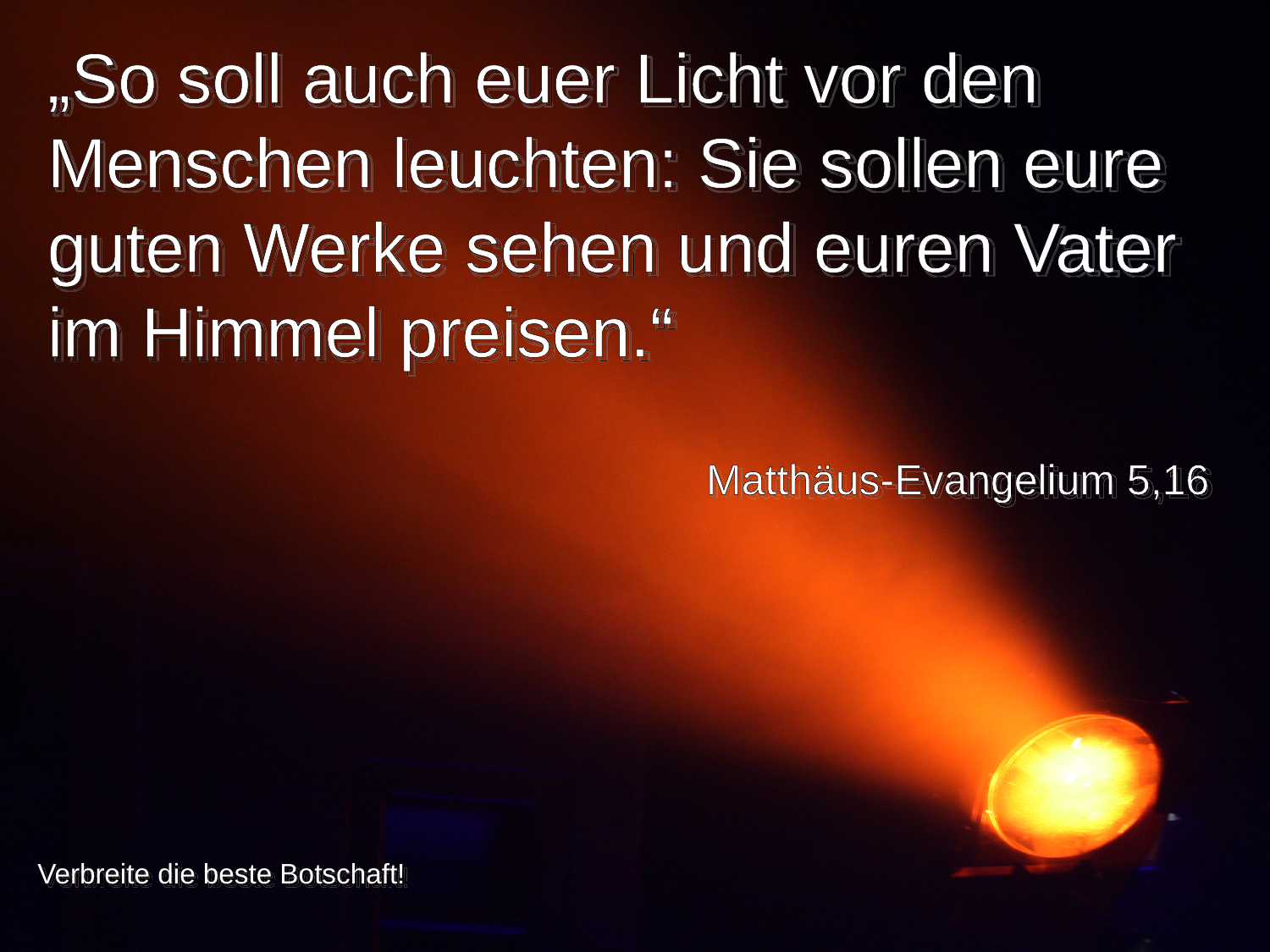

„So soll auch euer Licht vor den Menschen leuchten: Sie sollen eure guten Werke sehen und euren Vater im Himmel preisen.“
Matthäus-Evangelium 5,16
Verbreite die beste Botschaft!